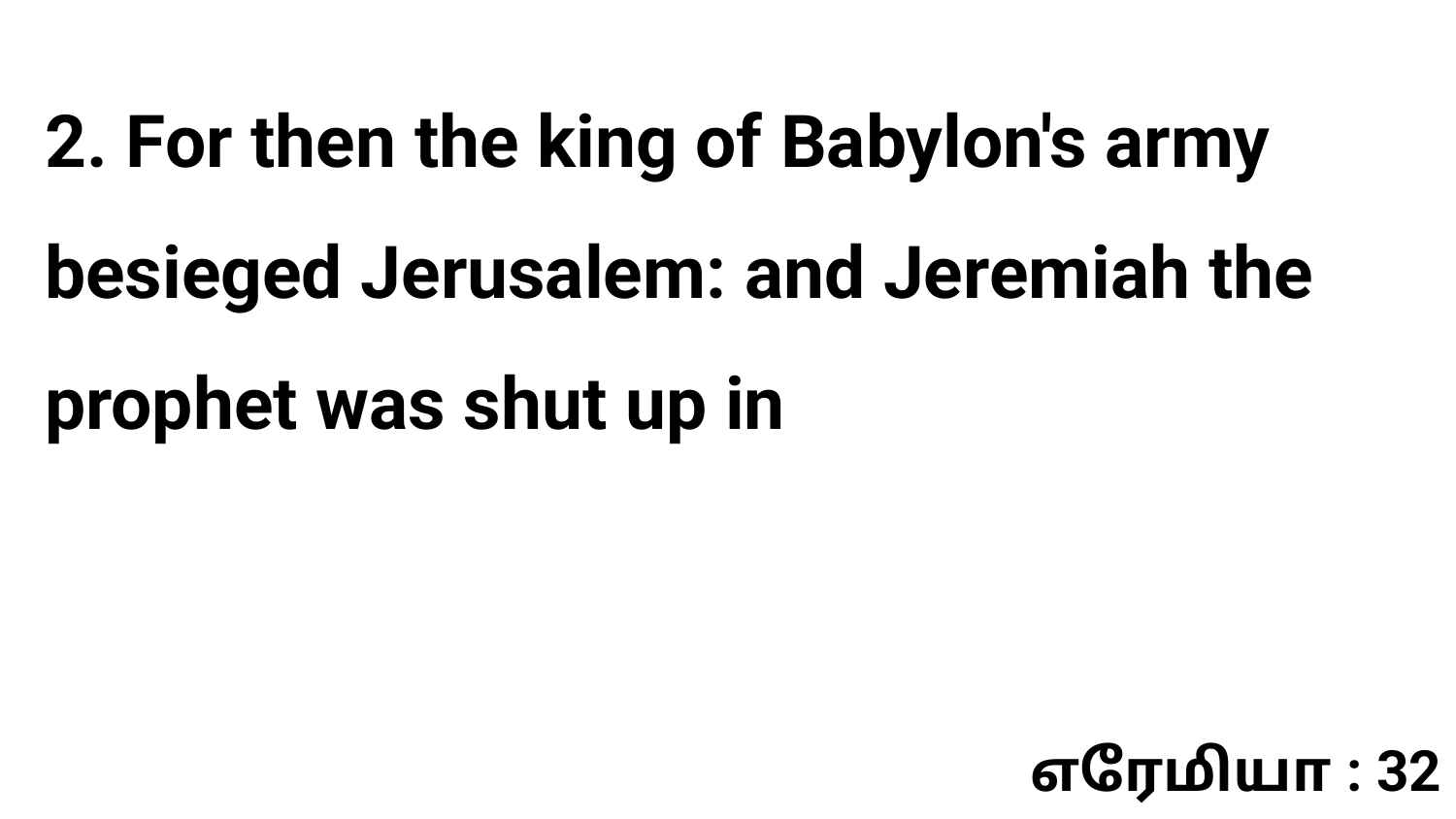

2. For then the king of Babylon's army besieged Jerusalem: and Jeremiah the prophet was shut up in
எரேமியா : 32